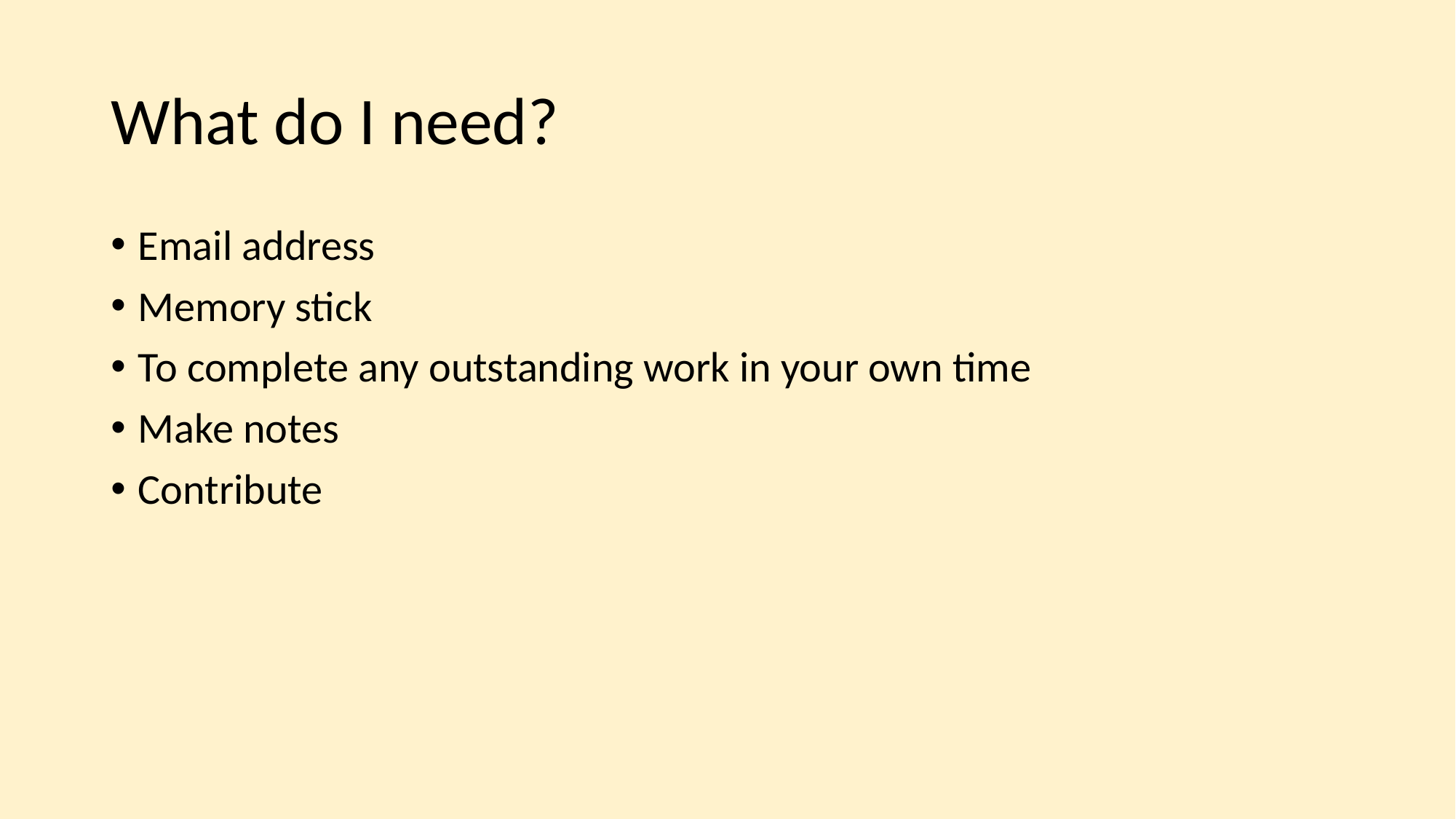

# What do I need?
Email address
Memory stick
To complete any outstanding work in your own time
Make notes
Contribute